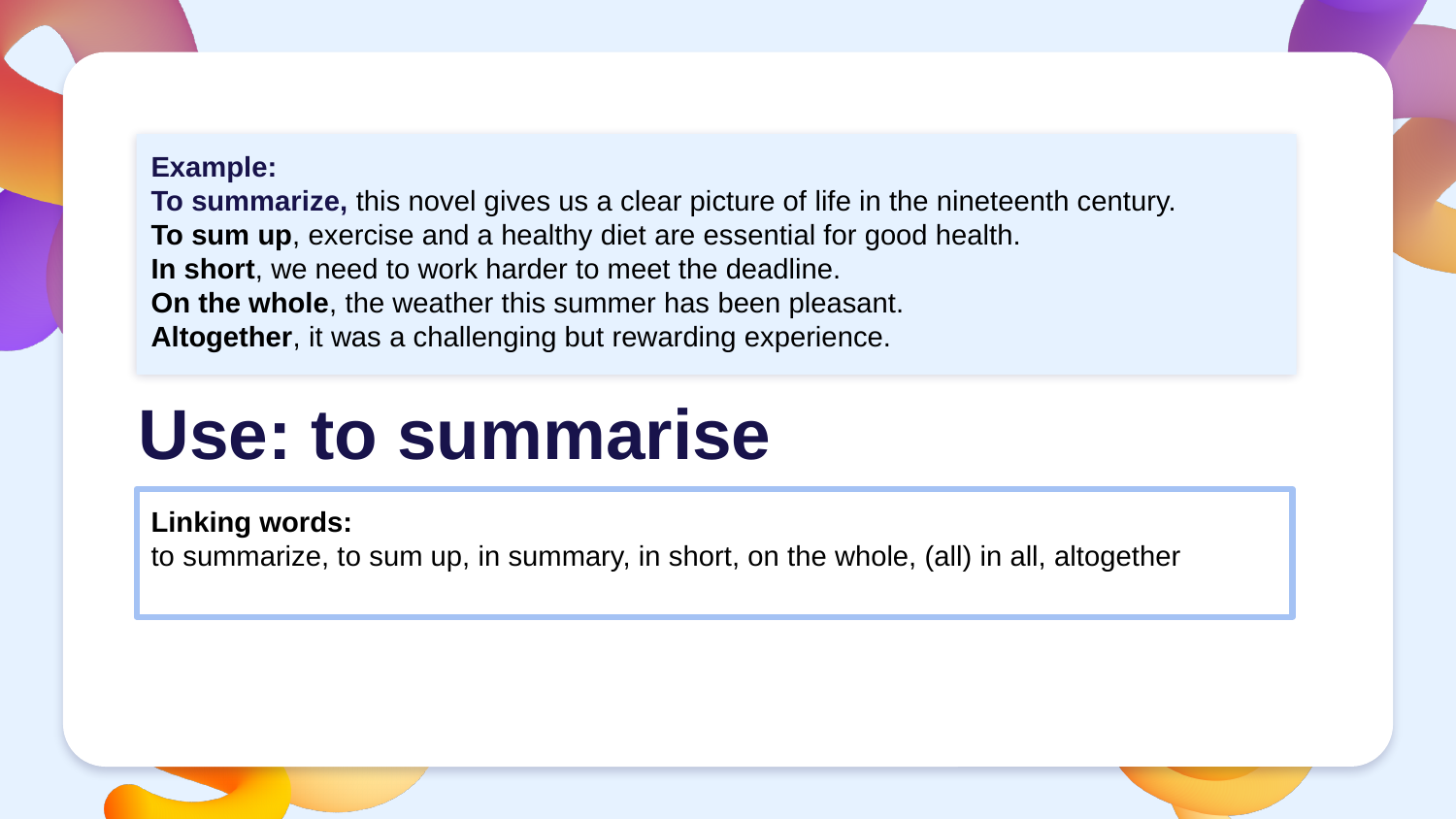

Example:
To summarize, this novel gives us a clear picture of life in the nineteenth century.
To sum up, exercise and a healthy diet are essential for good health.
In short, we need to work harder to meet the deadline.
On the whole, the weather this summer has been pleasant.
Altogether, it was a challenging but rewarding experience.

Use: to summarise
Linking words:
to summarize, to sum up, in summary, in short, on the whole, (all) in all, altogether